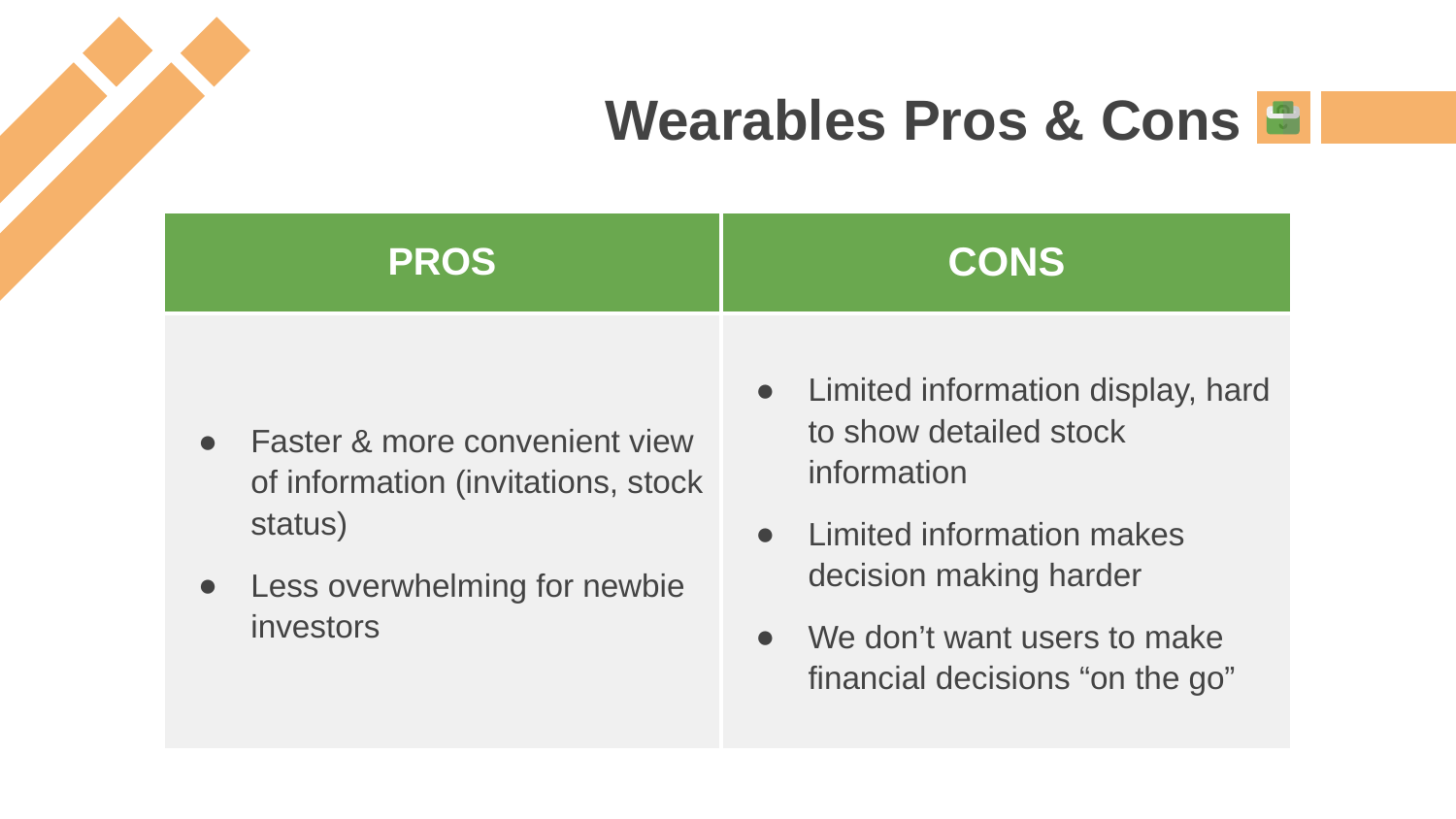

# Wearables Pros & Cons

| PROS | CONS |
| --- | --- |
| Faster & more convenient view of information (invitations, stock status) Less overwhelming for newbie investors | Limited information display, hard to show detailed stock information Limited information makes decision making harder We don’t want users to make financial decisions “on the go” |